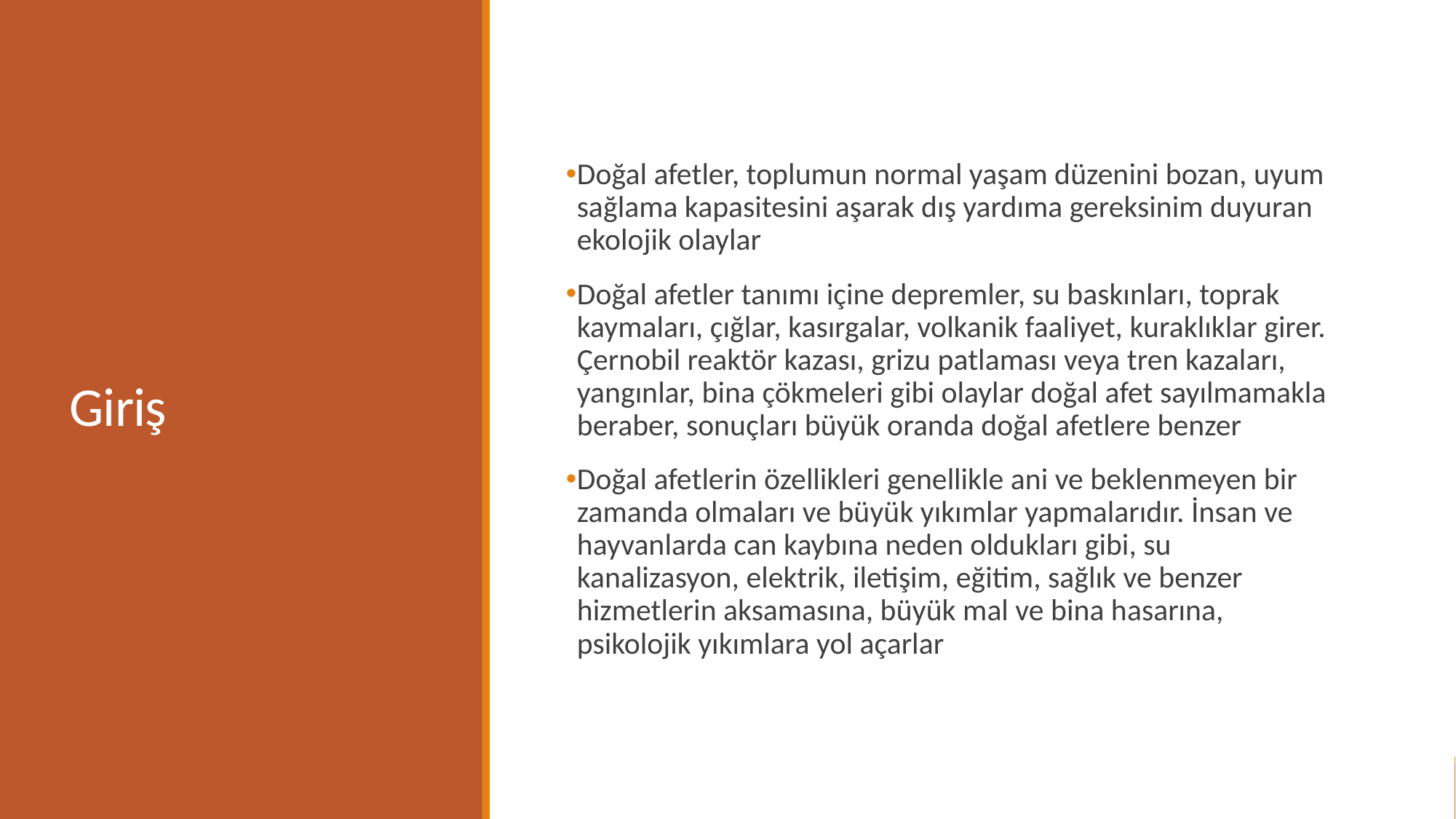

# Giriş
Doğal afetler, toplumun normal yaşam düzenini bozan, uyum sağlama kapasitesini aşarak dış yardıma gereksinim duyuran ekolojik olaylar
Doğal afetler tanımı içine depremler, su baskınları, toprak kaymaları, çığlar, kasırgalar, volkanik faaliyet, kuraklıklar girer. Çernobil reaktör kazası, grizu patlaması veya tren kazaları, yangınlar, bina çökmeleri gibi olaylar doğal afet sayılmamakla beraber, sonuçları büyük oranda doğal afetlere benzer
Doğal afetlerin özellikleri genellikle ani ve beklenmeyen bir zamanda olmaları ve büyük yıkımlar yapmalarıdır. İnsan ve hayvanlarda can kaybına neden oldukları gibi, su kanalizasyon, elektrik, iletişim, eğitim, sağlık ve benzer hizmetlerin aksamasına, büyük mal ve bina hasarına, psikolojik yıkımlara yol açarlar